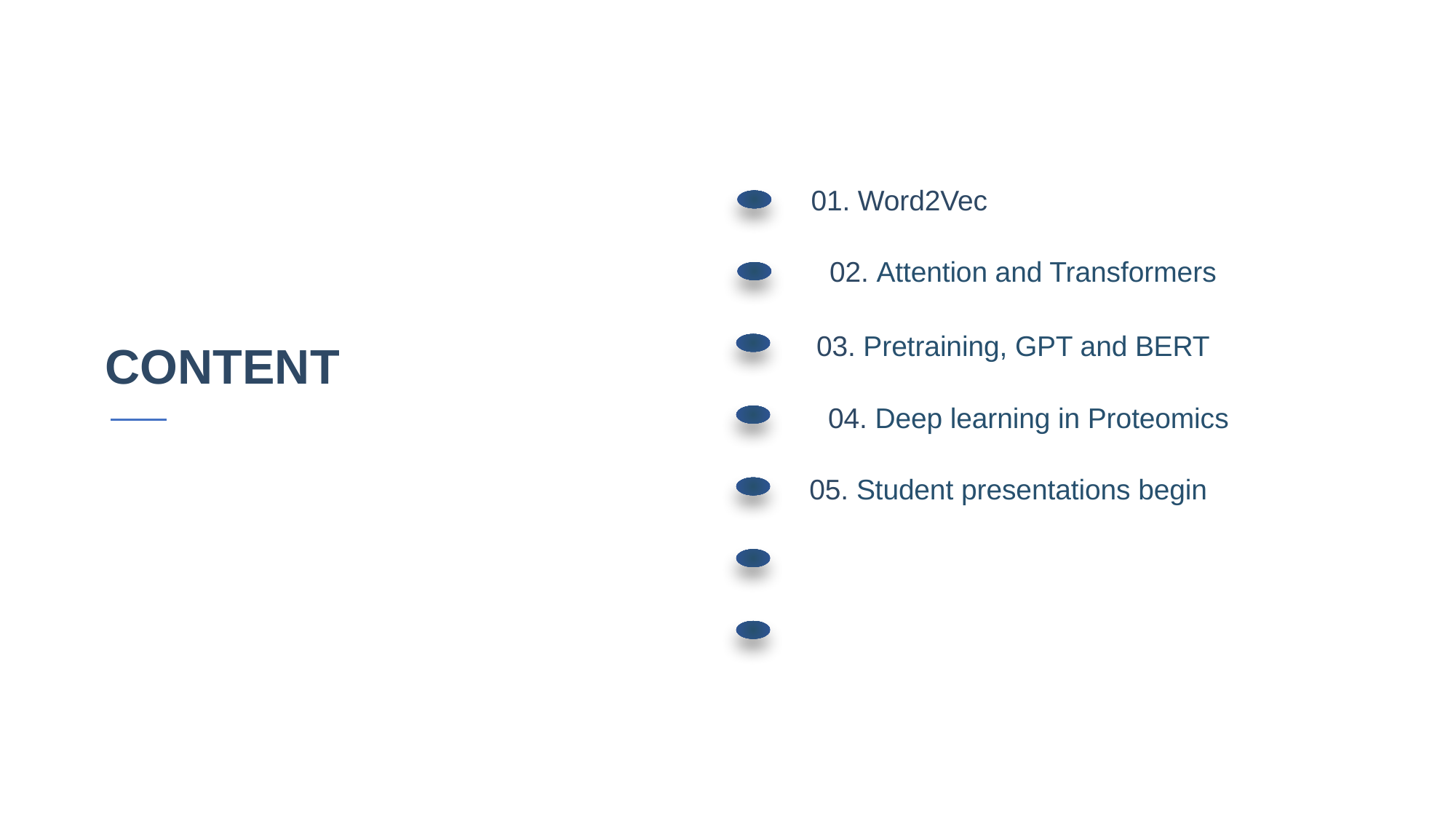

01. Word2Vec

02. Attention and Transformers

03. Pretraining, GPT and BERT

04. Deep learning in Proteomics

05. Student presentations begin

CONTENT